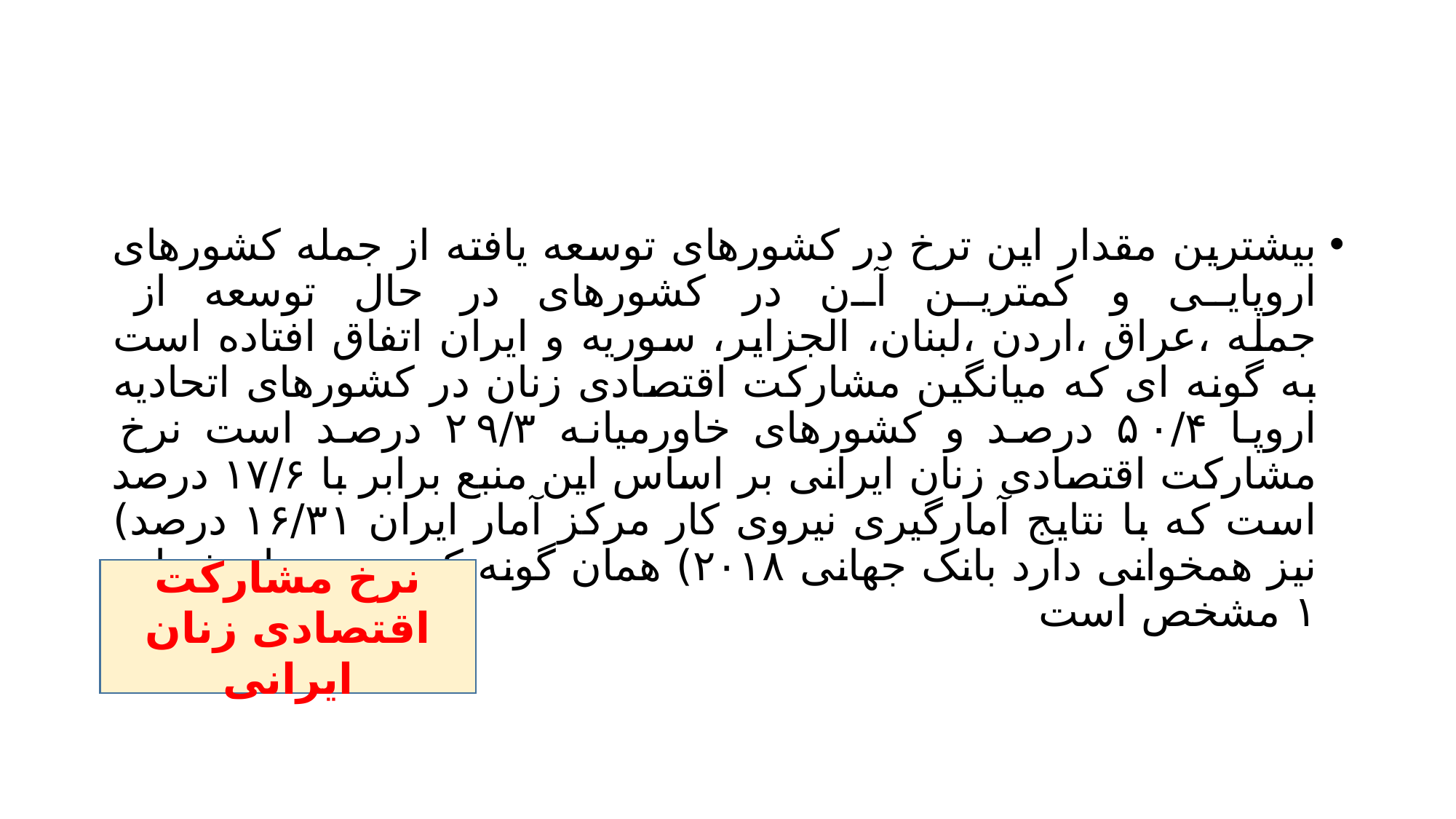

#
بیشترین مقدار این ترخ در کشورهای توسعه یافته از جمله کشورهای اروپایی و کمترین آن در کشورهای در حال توسعه از جمله ،عراق ،اردن ،لبنان، الجزایر، سوریه و ایران اتفاق افتاده است به گونه ای که میانگین مشارکت اقتصادی زنان در کشورهای اتحادیه اروپا ۵۰/۴ درصد و کشورهای خاورمیانه ۲۹/۳ درصد است نرخ مشارکت اقتصادی زنان ایرانی بر اساس این منبع برابر با ۱۷/۶ درصد است که با نتایج آمارگیری نیروی کار مرکز آمار ایران ۱۶/۳۱ درصد) نیز همخوانی دارد بانک جهانی ۲۰۱۸) همان گونه که در نمودار شماره ۱ مشخص است
نرخ مشارکت اقتصادی زنان ایرانی